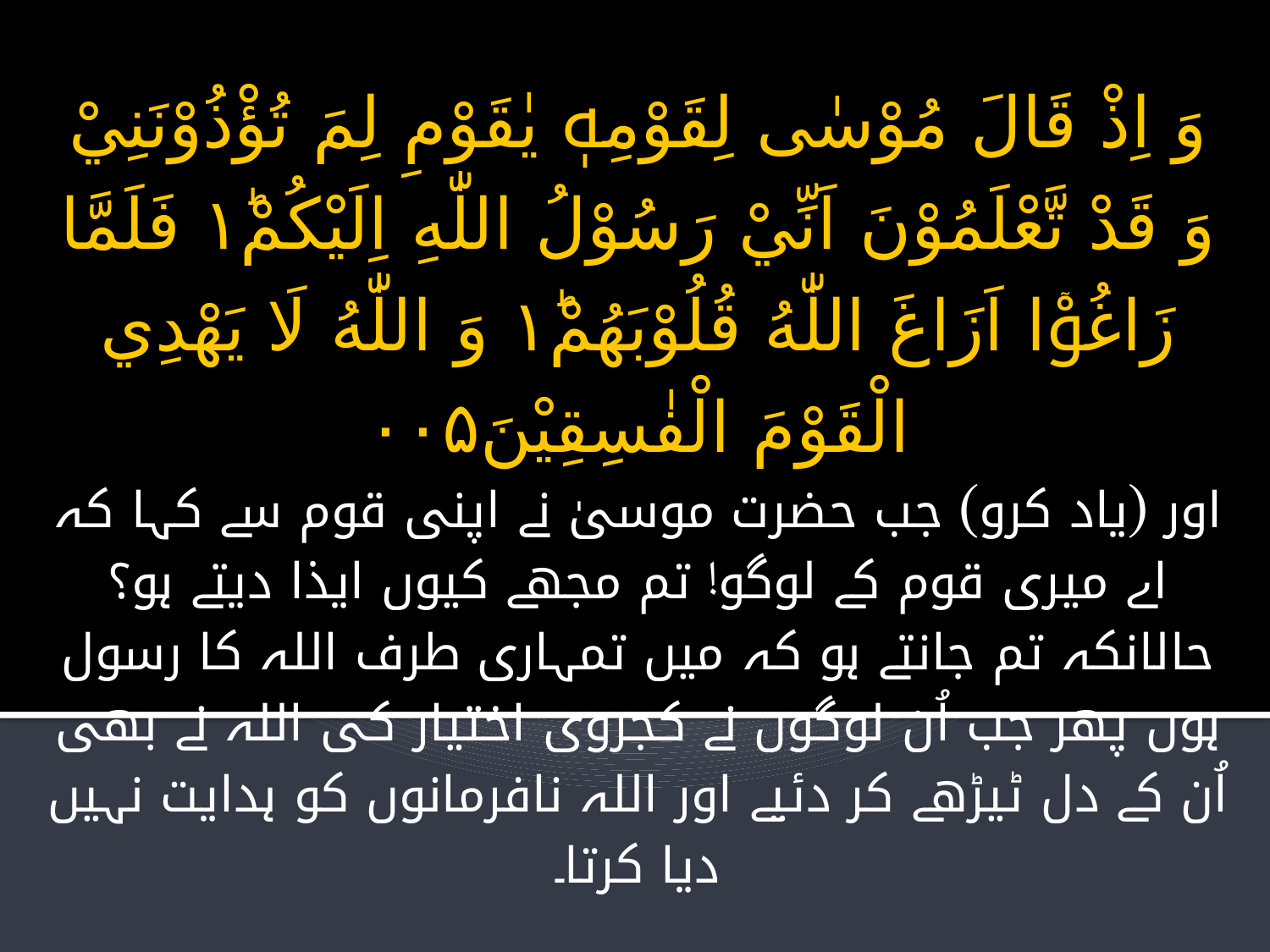

# وَ اِذْ قَالَ مُوْسٰى لِقَوْمِهٖ يٰقَوْمِ لِمَ تُؤْذُوْنَنِيْ وَ قَدْ تَّعْلَمُوْنَ اَنِّيْ رَسُوْلُ اللّٰهِ اِلَيْكُمْ١ؕ فَلَمَّا زَاغُوْۤا اَزَاغَ اللّٰهُ قُلُوْبَهُمْ١ؕ وَ اللّٰهُ لَا يَهْدِي الْقَوْمَ الْفٰسِقِيْنَ۰۰۵ اور (یاد کرو) جب حضرت موسیٰ نے اپنی قوم سے کہا کہ اے میری قوم کے لوگو! تم مجھے کیوں ایذا دیتے ہو؟ حالانکہ تم جانتے ہو کہ میں تمہاری طرف اللہ کا رسول ہوں پھر جب اُن لوگوں نے کجروی اختیار کی اللہ نے بھی اُن کے دل ٹیڑھے کر دئیے اور اللہ نافرمانوں کو ہدایت نہیں دیا کرتا۔